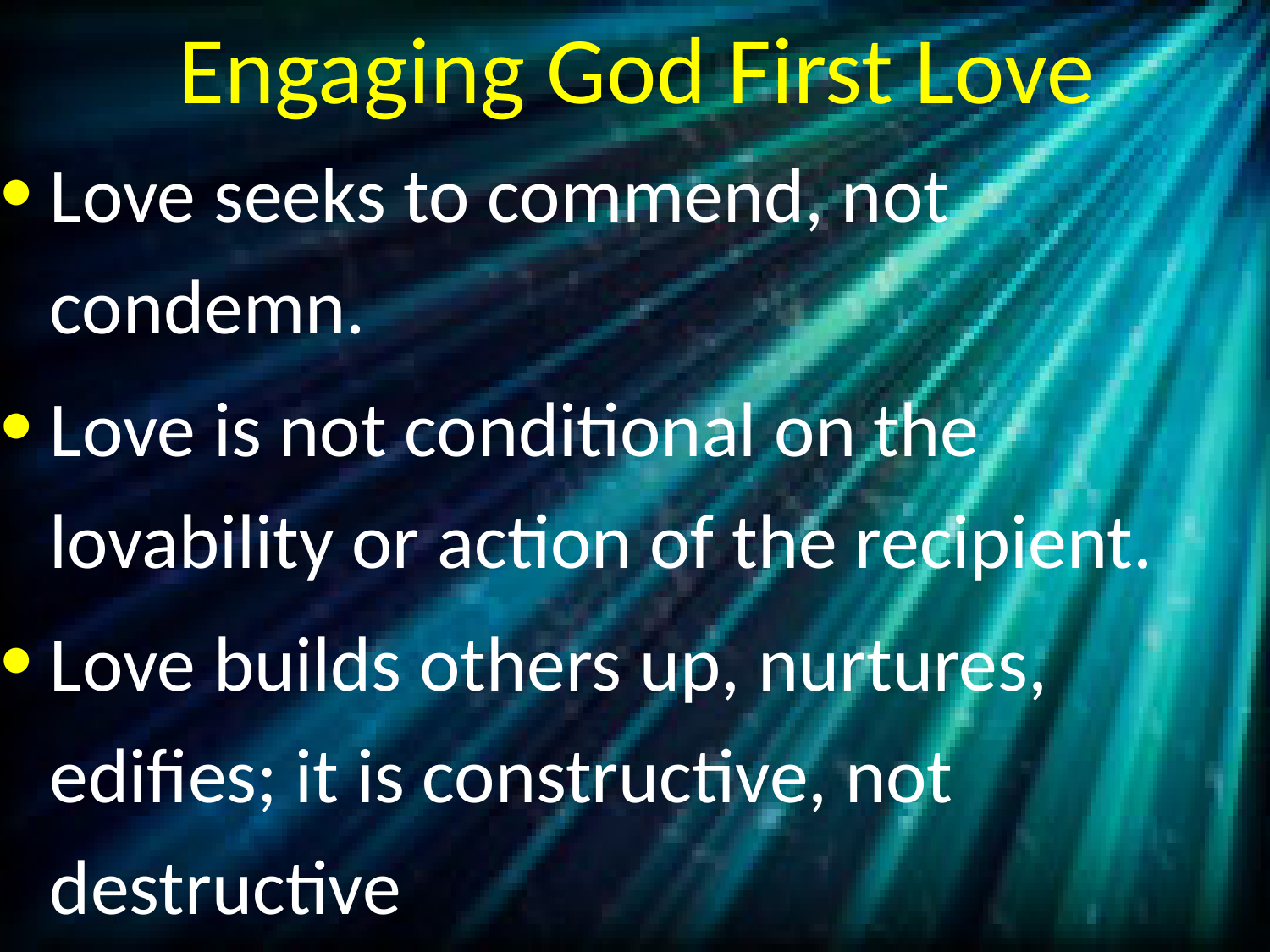

# Engaging God First Love
Love seeks to commend, not condemn.
Love is not conditional on the lovability or action of the recipient.
Love builds others up, nurtures, edifies; it is constructive, not destructive